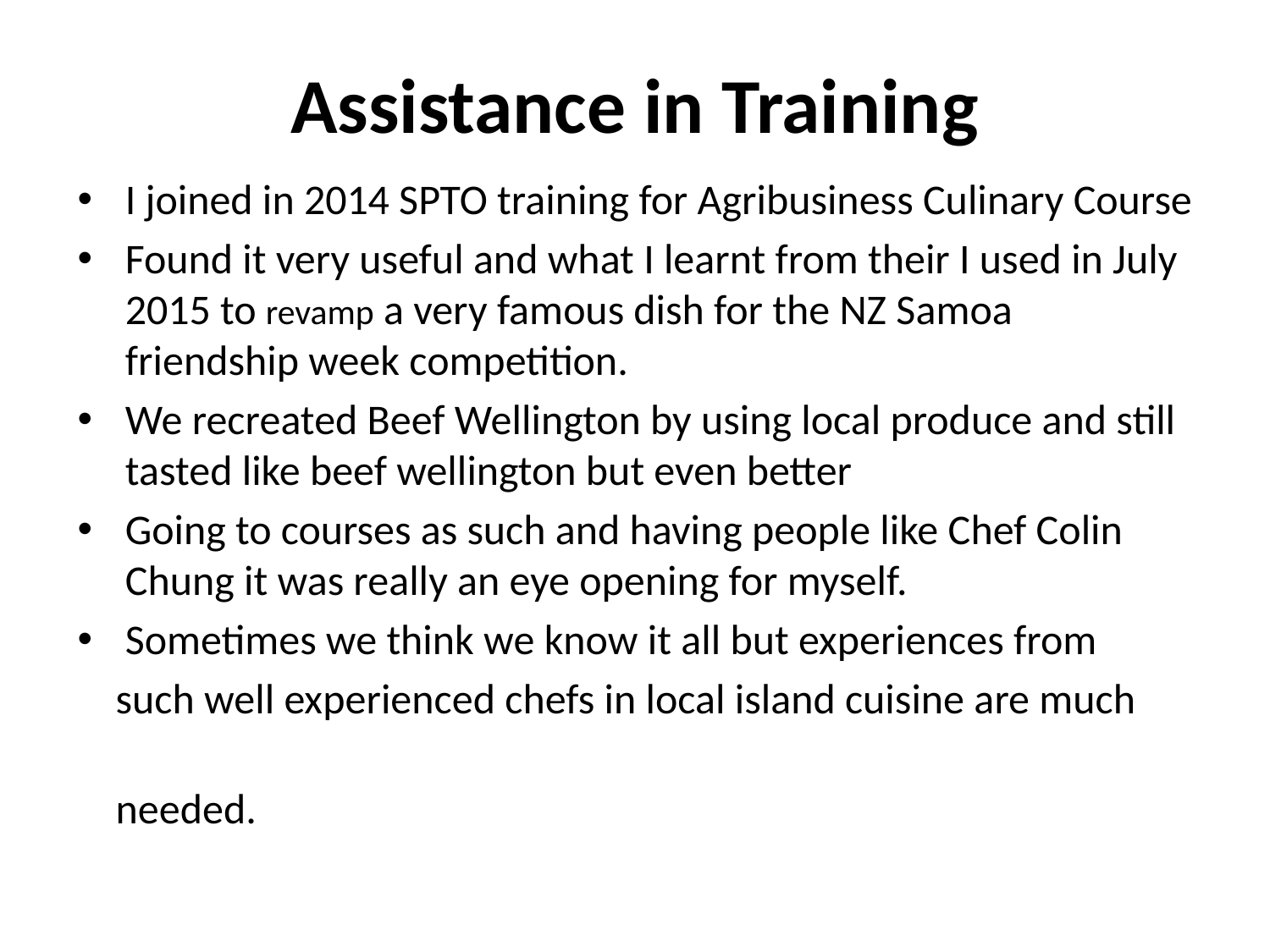

# Assistance in Training
I joined in 2014 SPTO training for Agribusiness Culinary Course
Found it very useful and what I learnt from their I used in July 2015 to revamp a very famous dish for the NZ Samoa friendship week competition.
We recreated Beef Wellington by using local produce and still tasted like beef wellington but even better
Going to courses as such and having people like Chef Colin Chung it was really an eye opening for myself.
Sometimes we think we know it all but experiences from
    such well experienced chefs in local island cuisine are much
    needed.